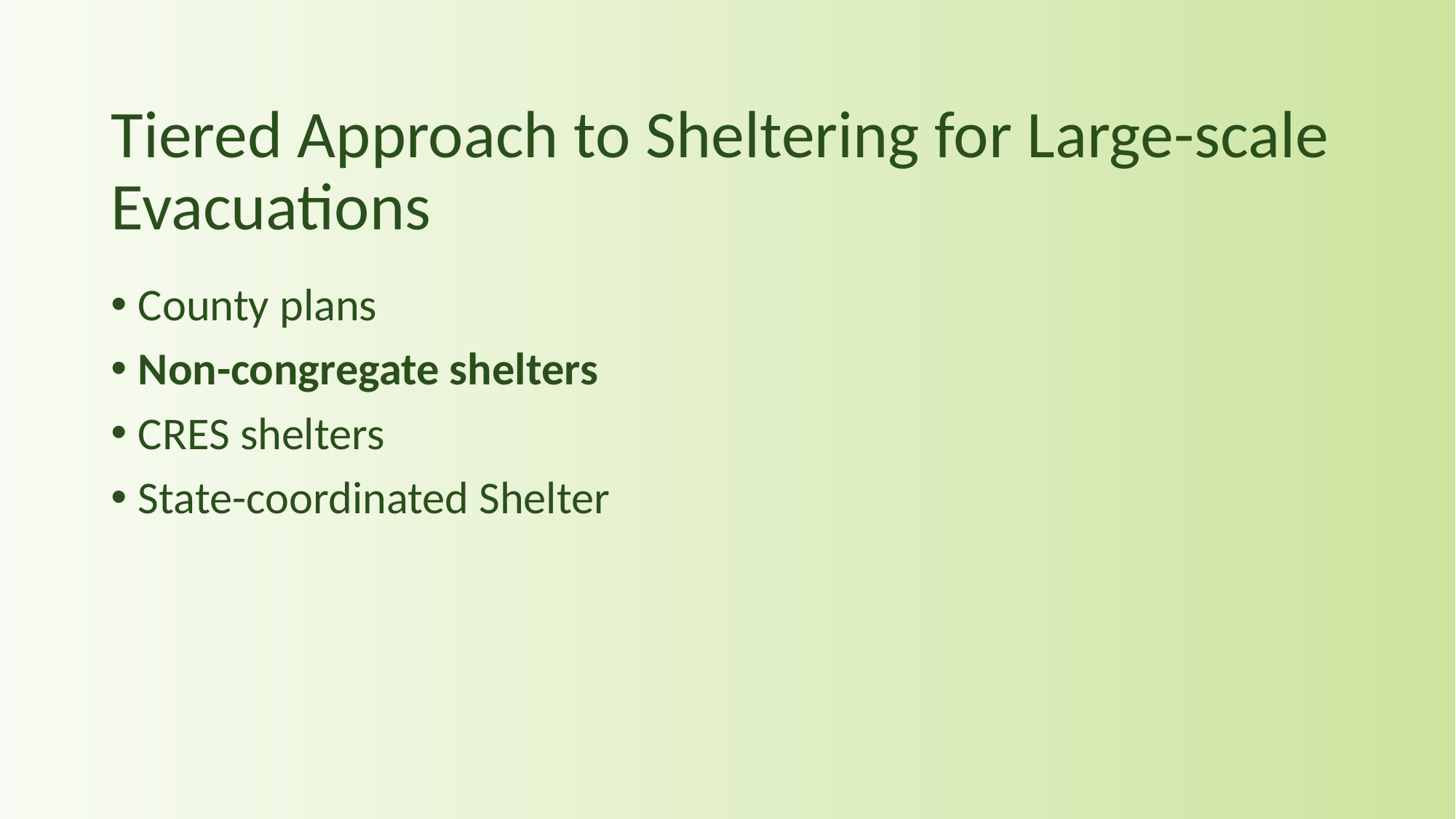

# Tiered Approach to Sheltering for Large-scale Evacuations
County plans
Non-congregate shelters
CRES shelters
State-coordinated Shelter